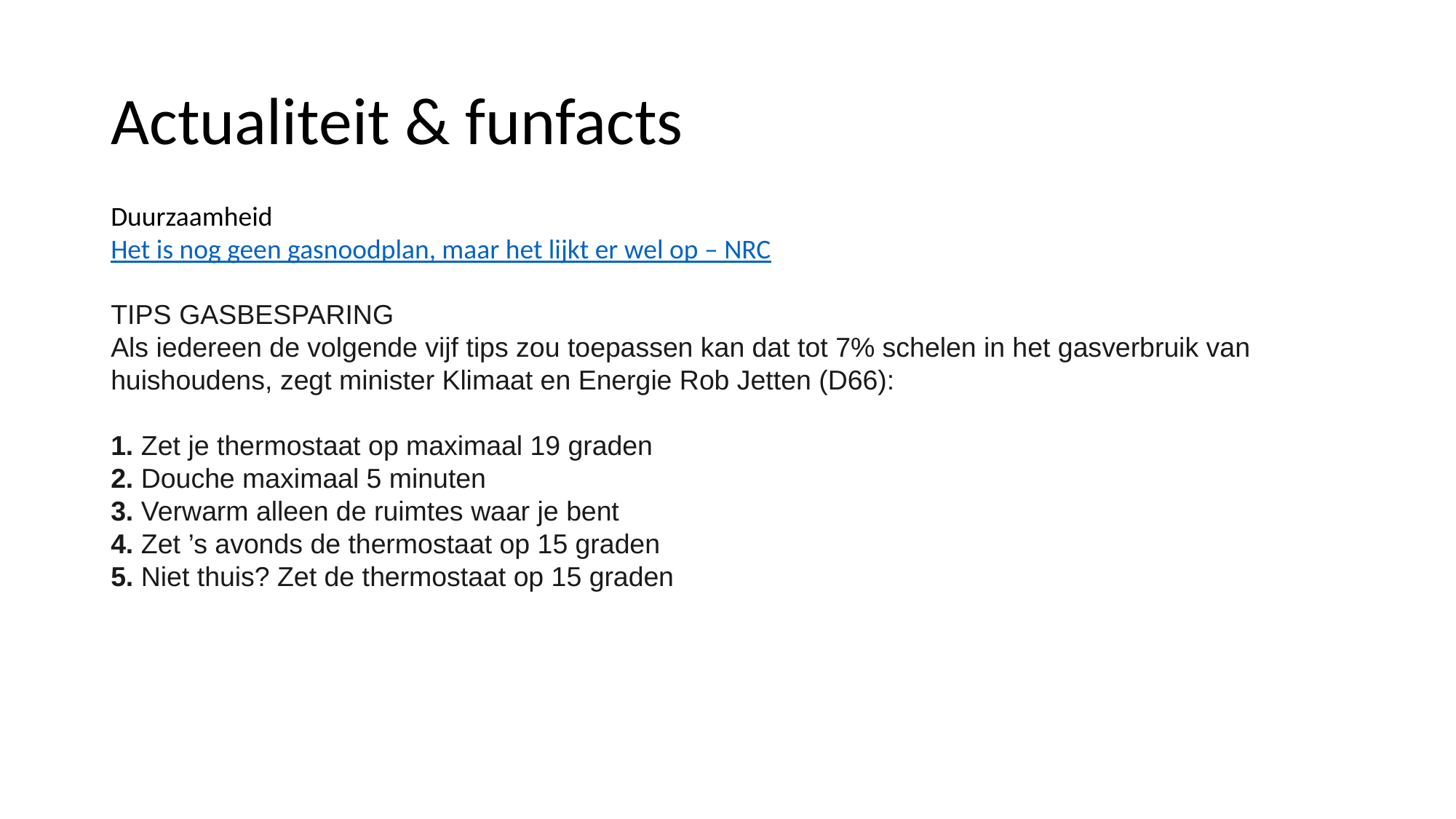

# Actualiteit & funfacts
Duurzaamheid
Het is nog geen gasnoodplan, maar het lijkt er wel op – NRC

TIPS GASBESPARING
Als iedereen de volgende vijf tips zou toepassen kan dat tot 7% schelen in het gasverbruik van huishoudens, zegt minister Klimaat en Energie Rob Jetten (D66):

1. Zet je thermostaat op maximaal 19 graden
2. Douche maximaal 5 minuten
3. Verwarm alleen de ruimtes waar je bent
4. Zet ’s avonds de thermostaat op 15 graden
5. Niet thuis? Zet de thermostaat op 15 graden